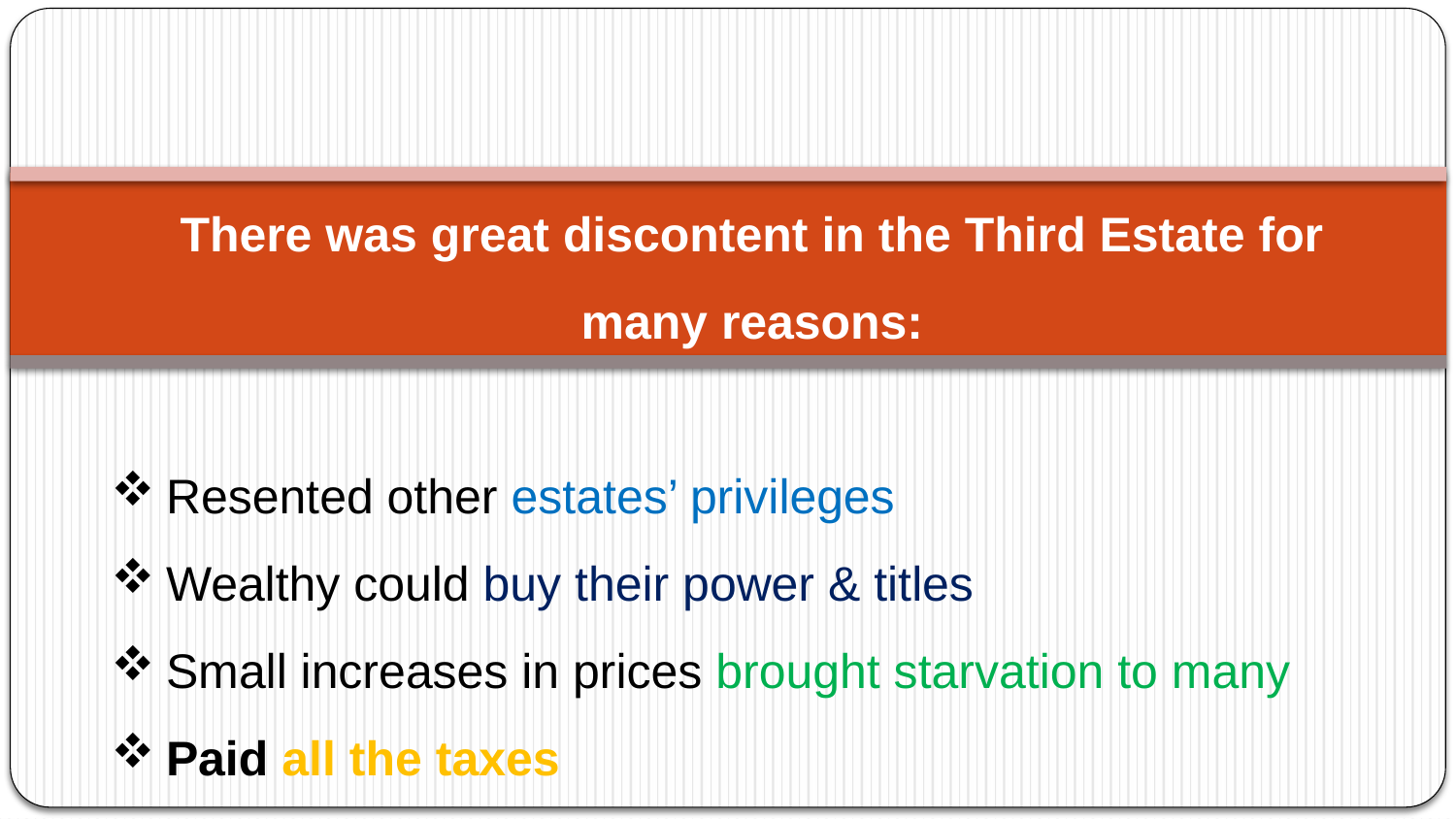

There was great discontent in the Third Estate for many reasons:

Resented other estates’ privileges
Wealthy could buy their power & titles
Small increases in prices brought starvation to many
Paid all the taxes